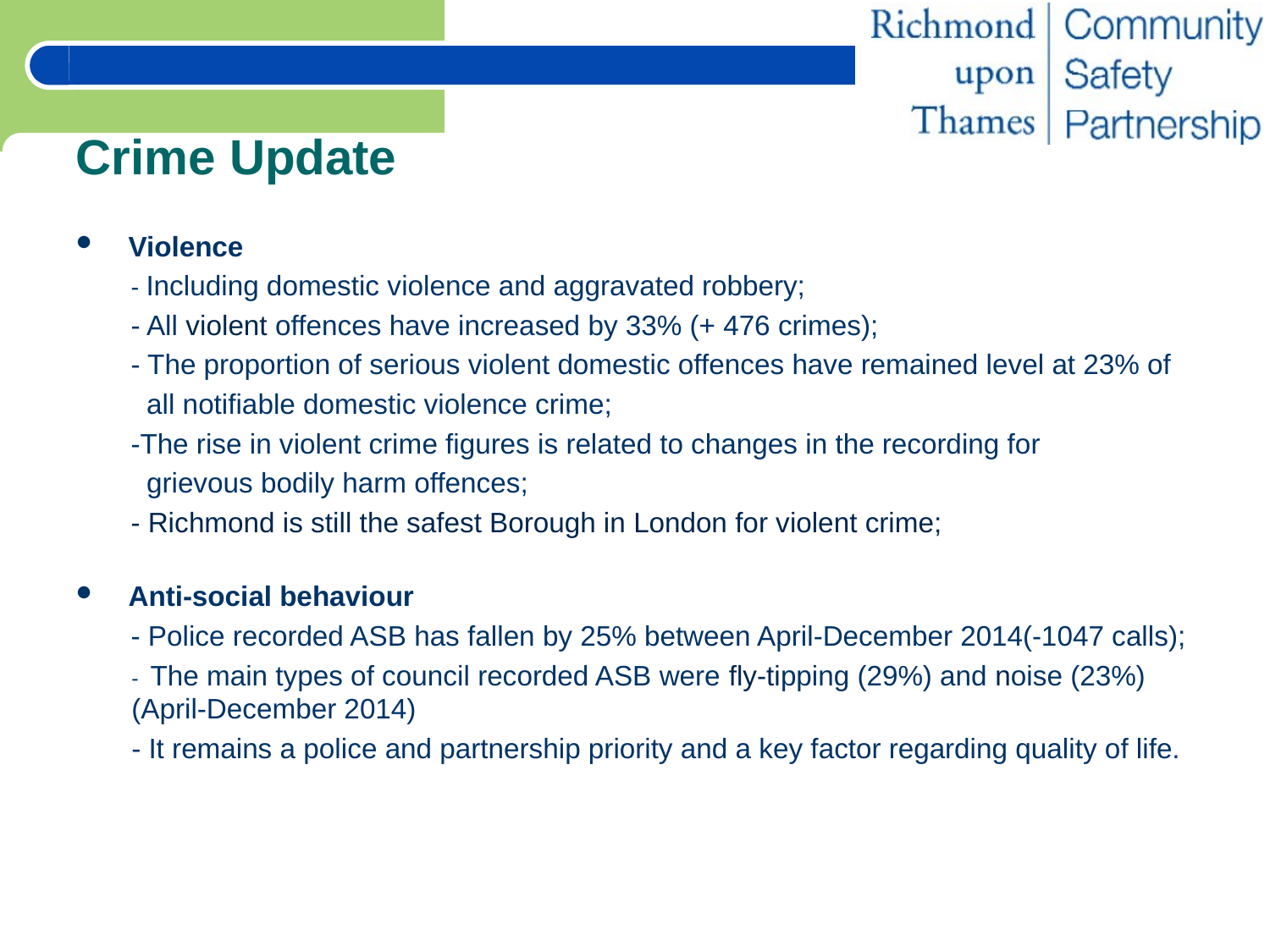

# Crime Update
    Violence
       - Including domestic violence and aggravated robbery;
       - All violent offences have increased by 33% (+ 476 crimes);
       - The proportion of serious violent domestic offences have remained level at 23% of
         all notifiable domestic violence crime;
       -The rise in violent crime figures is related to changes in the recording for
         grievous bodily harm offences;
       - Richmond is still the safest Borough in London for violent crime;

    Anti-social behaviour
       - Police recorded ASB has fallen by 25% between April-December 2014(-1047 calls);
-  The main types of council recorded ASB were fly-tipping (29%) and noise (23%)     (April-December 2014)
- It remains a police and partnership priority and a key factor regarding quality of life.